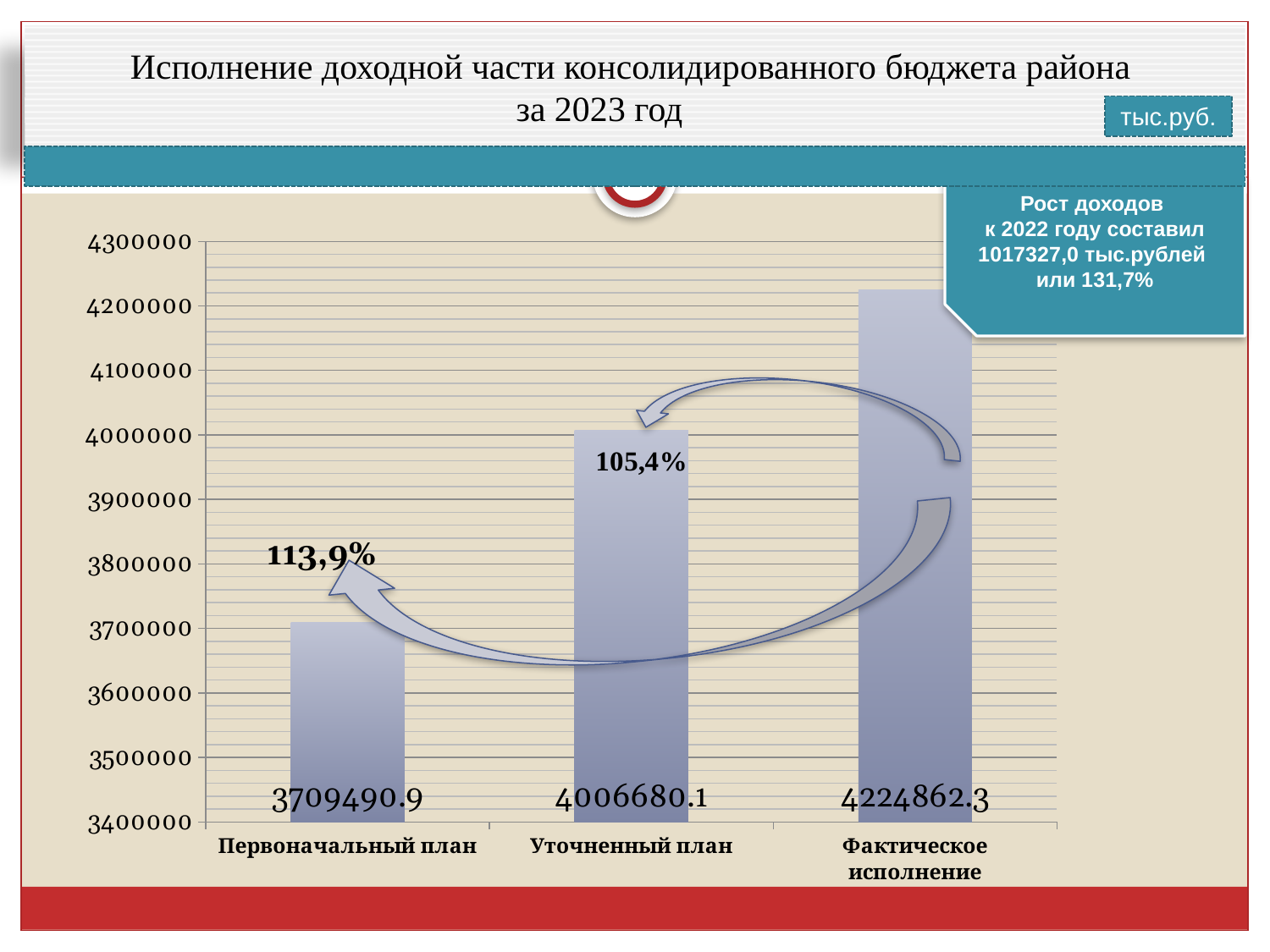

# Исполнение доходной части консолидированного бюджета района за 2023 год
тыс.руб.

Рост доходов
к 2022 году составил
1017327,0 тыс.рублей
или 131,7%

### Chart

| Category | Ряд 1 |
|---|---|
| Первоначальный план | 3709490.9 |
| Уточненный план | 4006680.1 |
| Фактическое исполнение | 4224862.3 |
113,9%